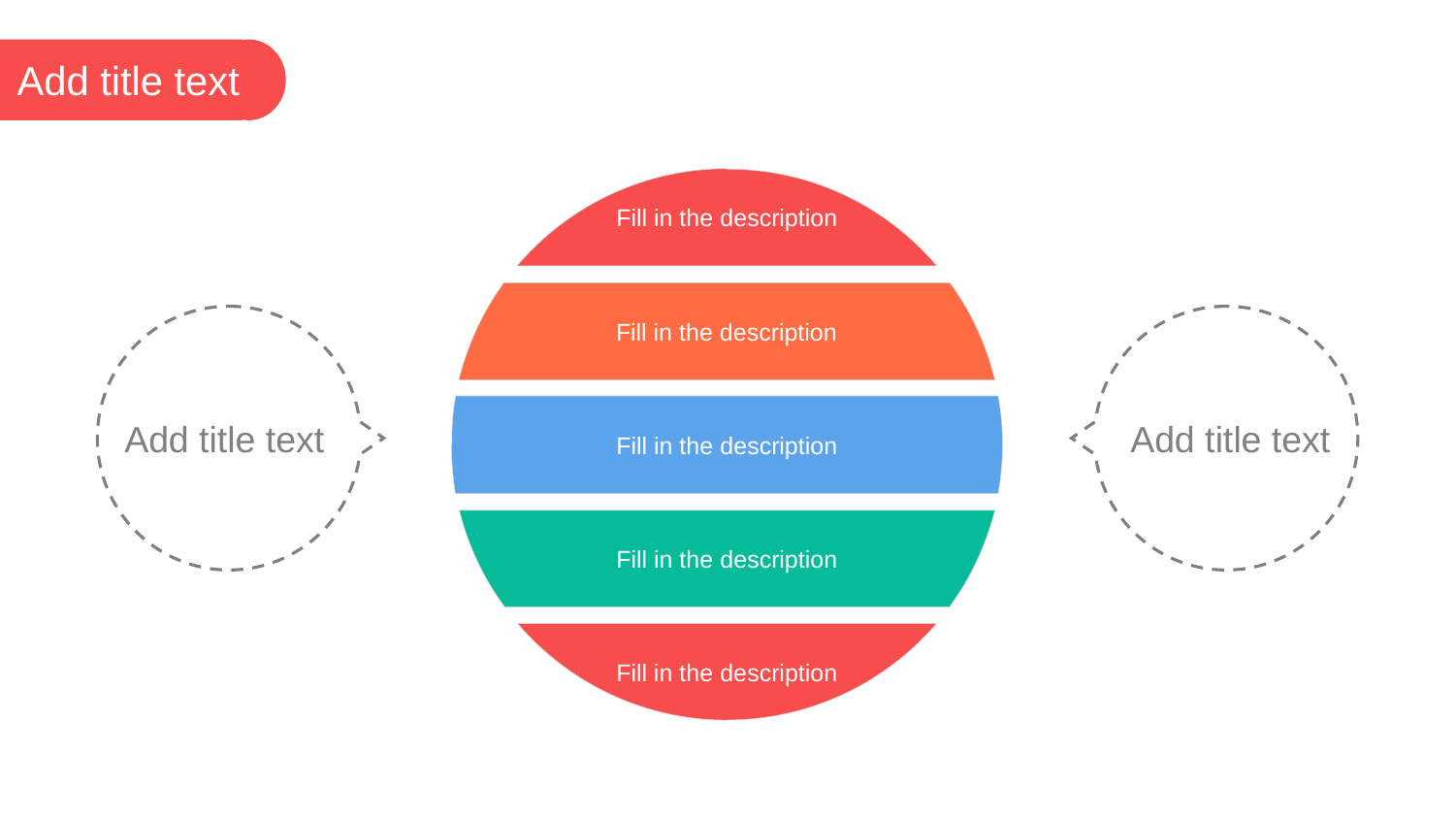

Fill in the description
Fill in the description

Add title text

Add title text
Fill in the description
Fill in the description
Fill in the description